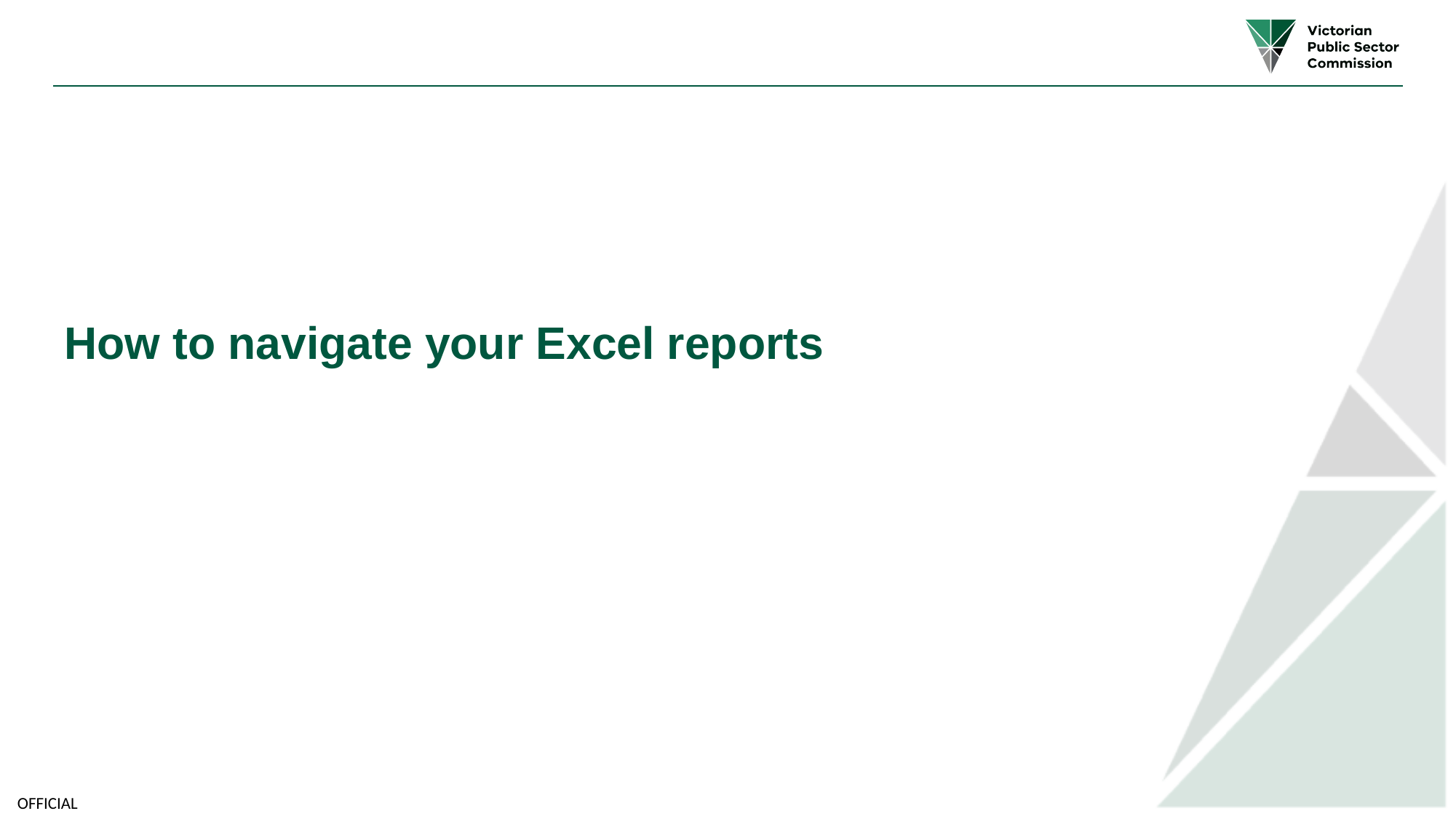

# How to navigate your Excel reports